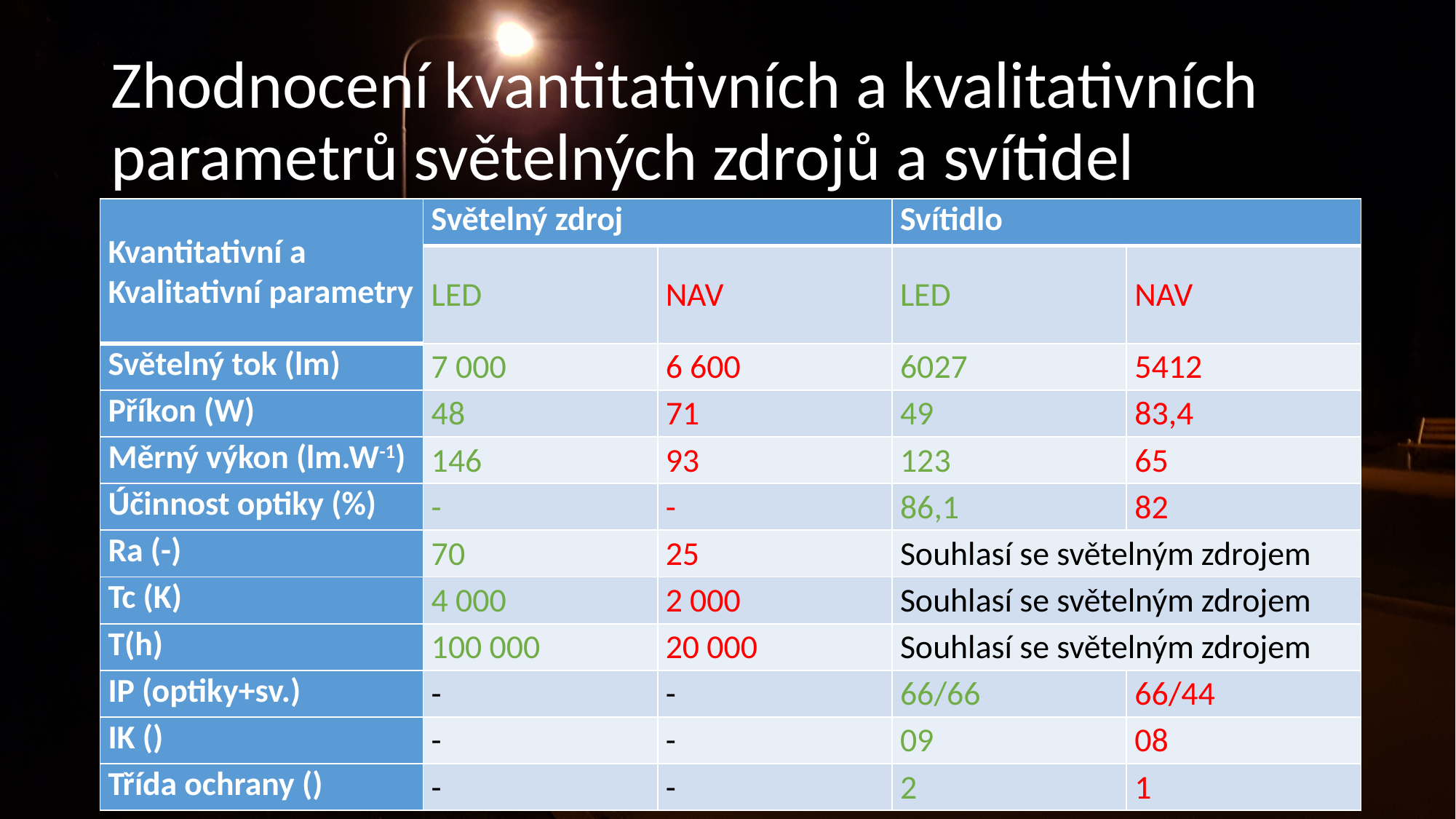

# Zhodnocení kvantitativních a kvalitativních parametrů světelných zdrojů a svítidel
| Kvantitativní a Kvalitativní parametry | Světelný zdroj |  | Svítidlo |  |
| --- | --- | --- | --- | --- |
|  | LED | NAV | LED | NAV |
| Světelný tok (lm) | 7 000 | 6 600 | 6027 | 5412 |
| Příkon (W) | 48 | 71 | 49 | 83,4 |
| Měrný výkon (lm.W-1) | 146 | 93 | 123 | 65 |
| Účinnost optiky (%) | - | - | 86,1 | 82 |
| Ra (-) | 70 | 25 | Souhlasí se světelným zdrojem |  |
| Tc (K) | 4 000 | 2 000 | Souhlasí se světelným zdrojem |  |
| T(h) | 100 000 | 20 000 | Souhlasí se světelným zdrojem |  |
| IP (optiky+sv.) | - | - | 66/66 | 66/44 |
| IK () | - | - | 09 | 08 |
| Třída ochrany () | - | - | 2 | 1 |